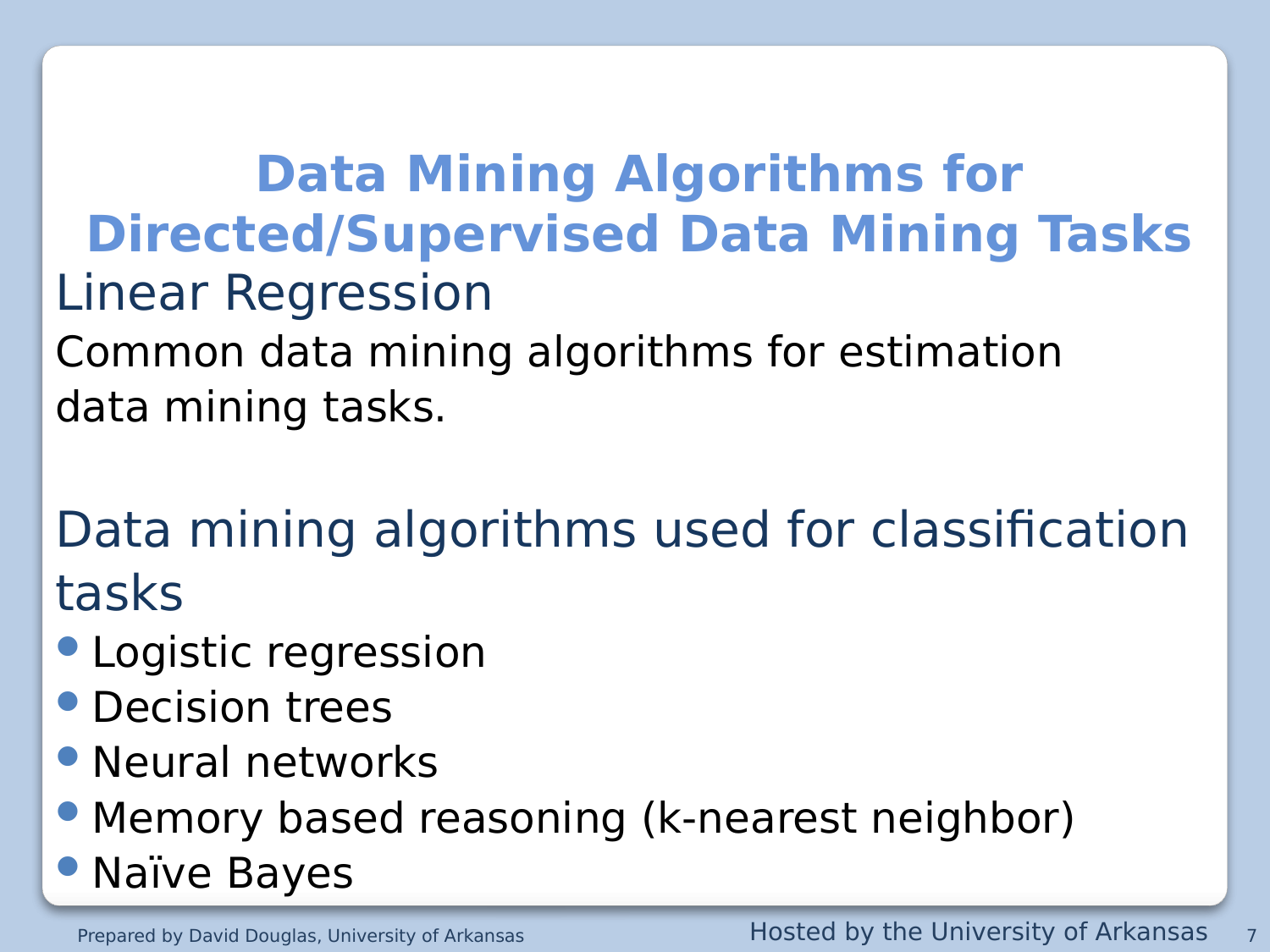

Data Mining Algorithms for Directed/Supervised Data Mining Tasks
Linear Regression
Common data mining algorithms for estimation
data mining tasks.

Data mining algorithms used for classification
tasks
Logistic regression
Decision trees
Neural networks
Memory based reasoning (k-nearest neighbor)
Naïve Bayes

7
Hosted by the University of Arkansas
Prepared by David Douglas, University of Arkansas